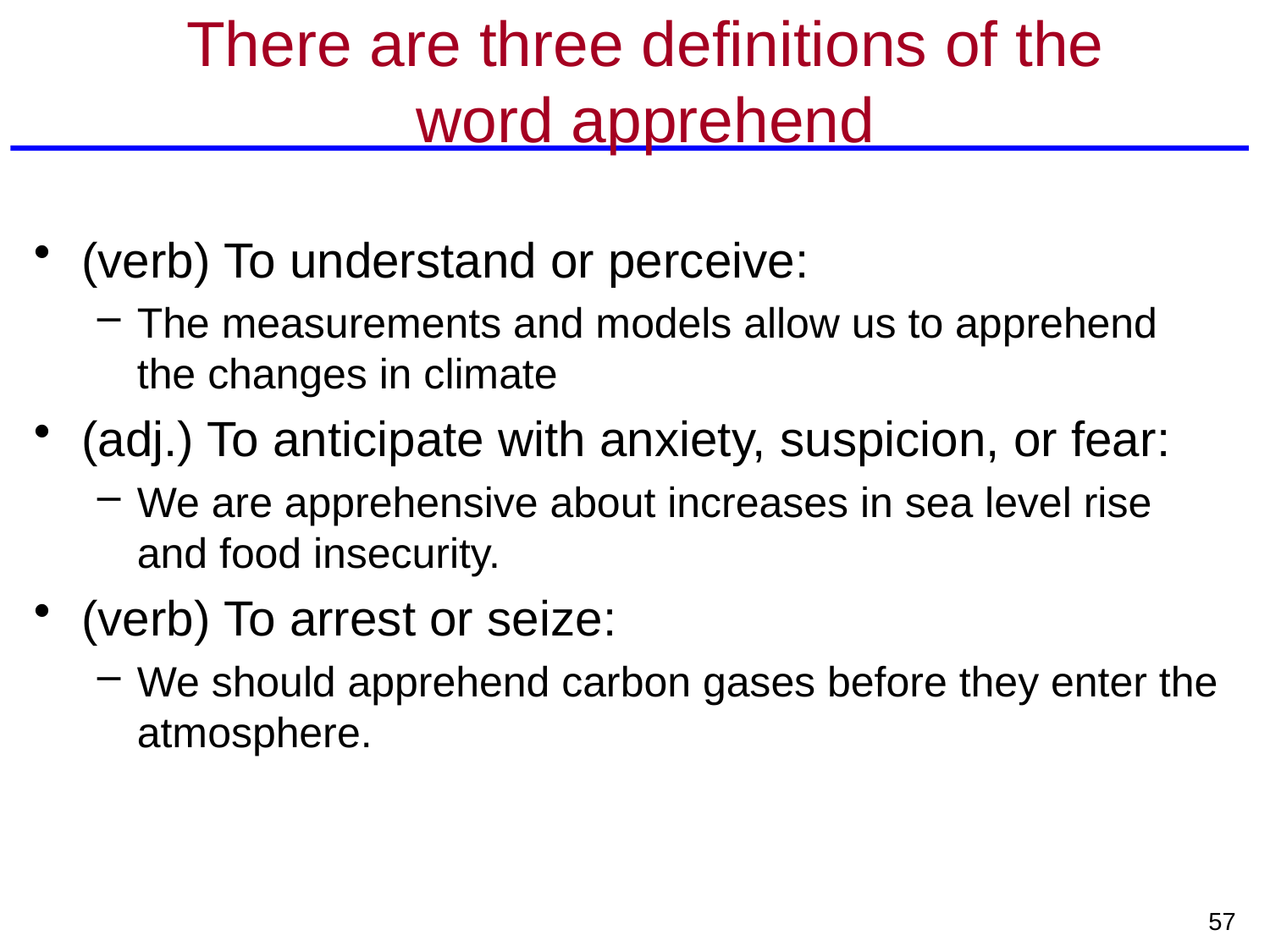

# There are three definitions of the word apprehend
(verb) To understand or perceive:
The measurements and models allow us to apprehend the changes in climate
(adj.) To anticipate with anxiety, suspicion, or fear:
We are apprehensive about increases in sea level rise and food insecurity.
(verb) To arrest or seize:
We should apprehend carbon gases before they enter the atmosphere.
57